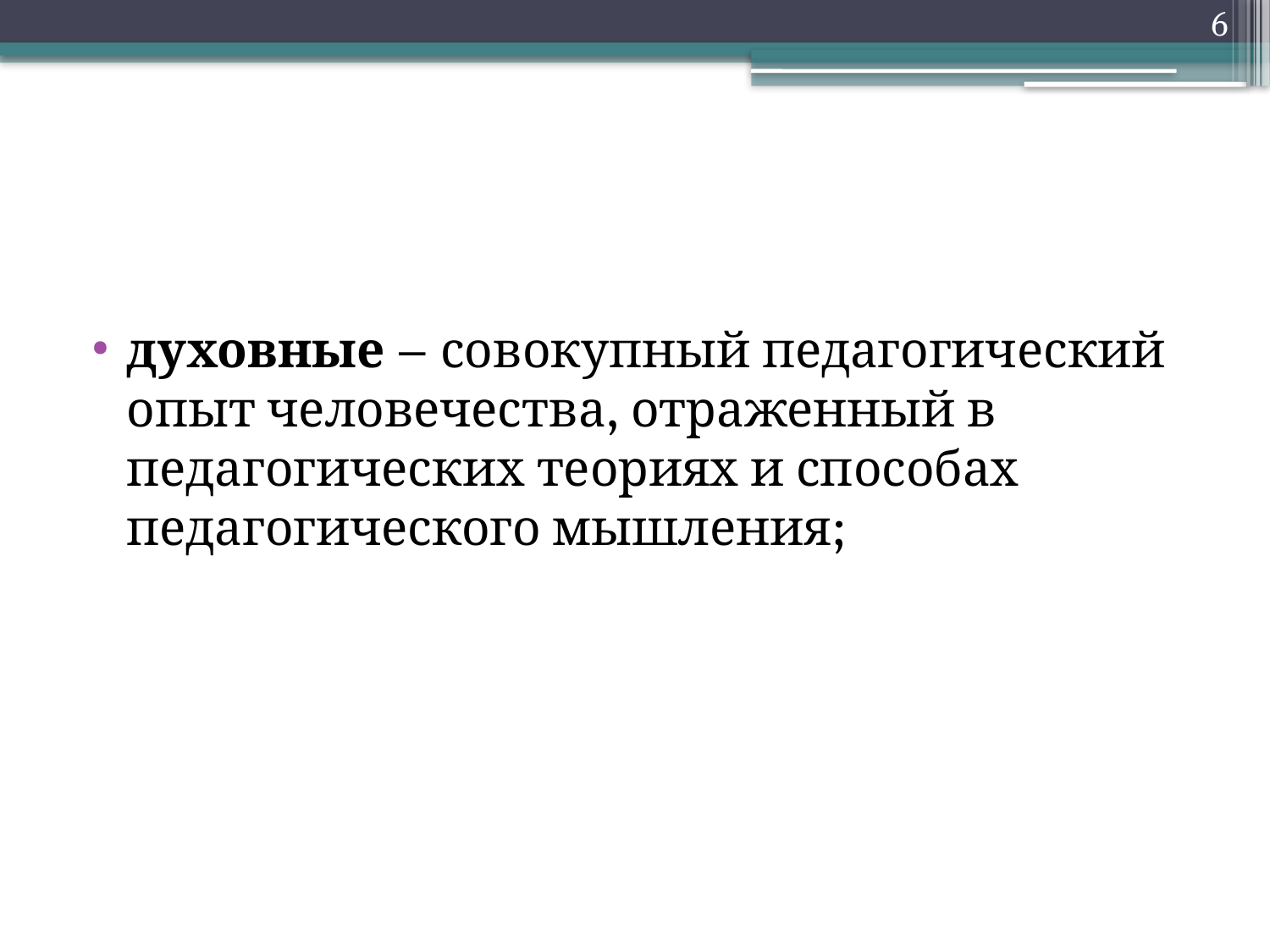

6

духовные – совокупный педагогический опыт человечества, отраженный в педагогических теориях и способах педагогического мышления;